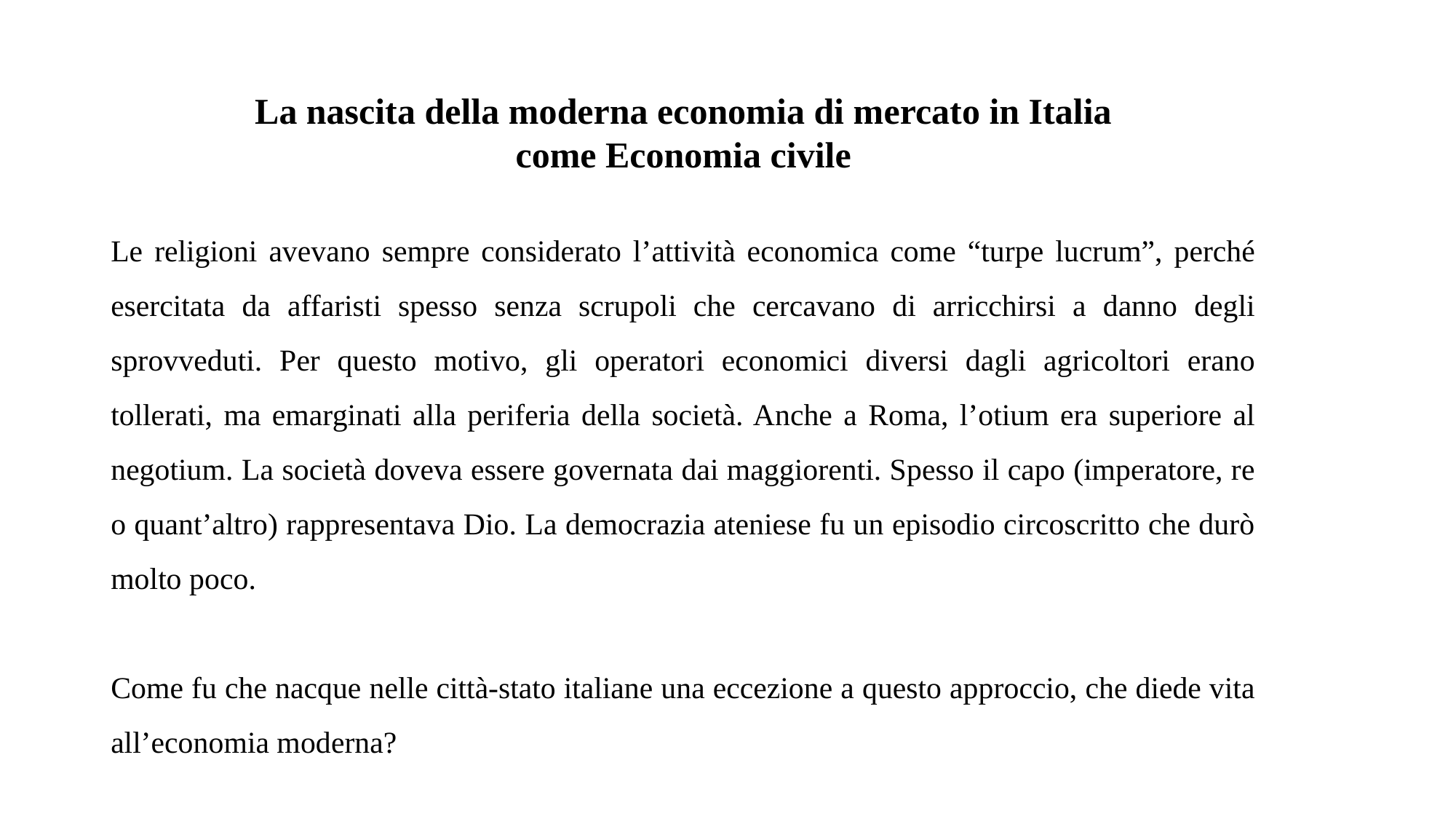

La nascita della moderna economia di mercato in Italia
come Economia civile

Le religioni avevano sempre considerato l’attività economica come “turpe lucrum”, perché esercitata da affaristi spesso senza scrupoli che cercavano di arricchirsi a danno degli sprovveduti. Per questo motivo, gli operatori economici diversi dagli agricoltori erano tollerati, ma emarginati alla periferia della società. Anche a Roma, l’otium era superiore al negotium. La società doveva essere governata dai maggiorenti. Spesso il capo (imperatore, re o quant’altro) rappresentava Dio. La democrazia ateniese fu un episodio circoscritto che durò molto poco.

Come fu che nacque nelle città-stato italiane una eccezione a questo approccio, che diede vita all’economia moderna?